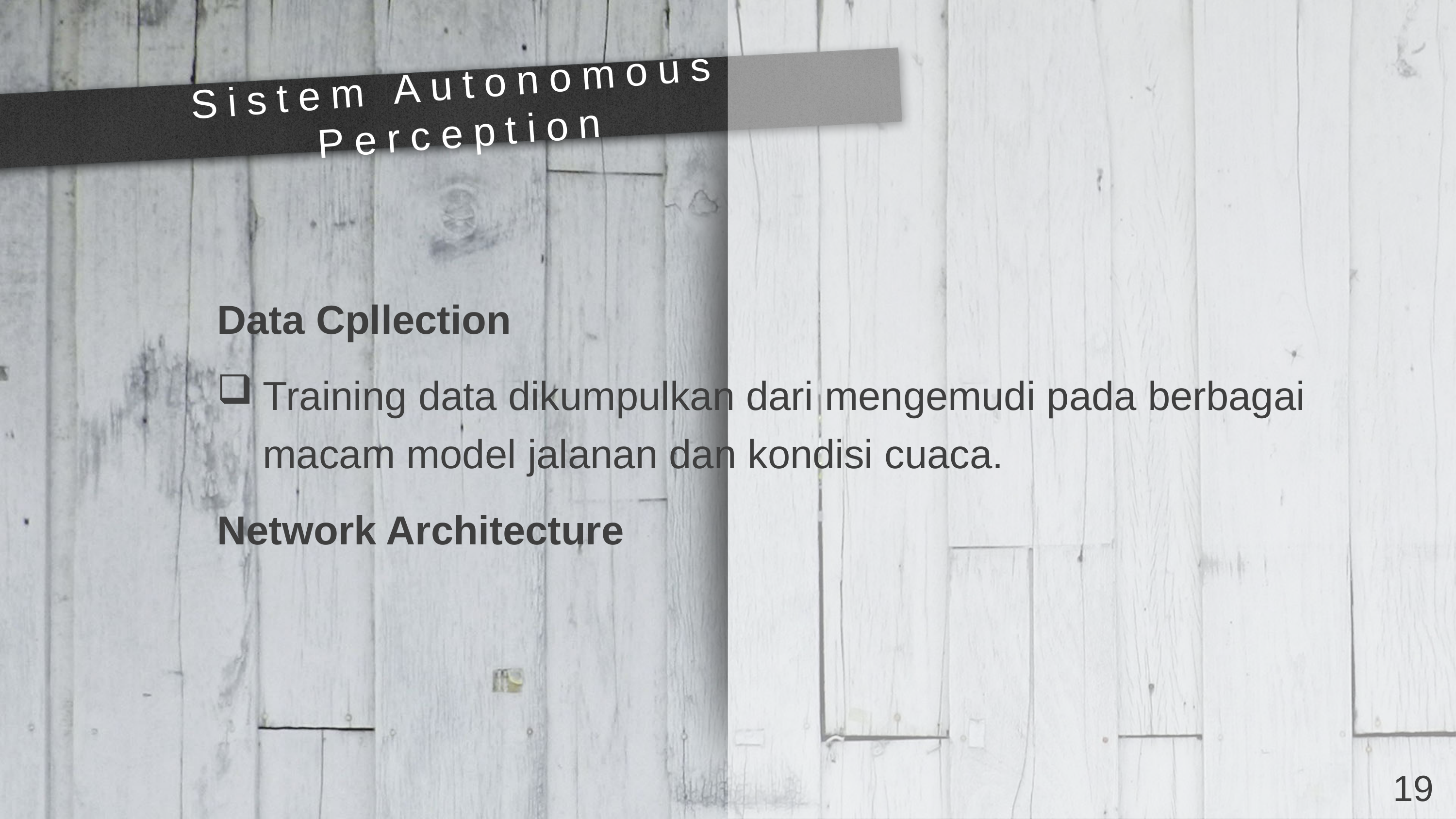

# Sistem Autonomous Perception
Data Cpllection
Training data dikumpulkan dari mengemudi pada berbagai macam model jalanan dan kondisi cuaca.
Network Architecture
19